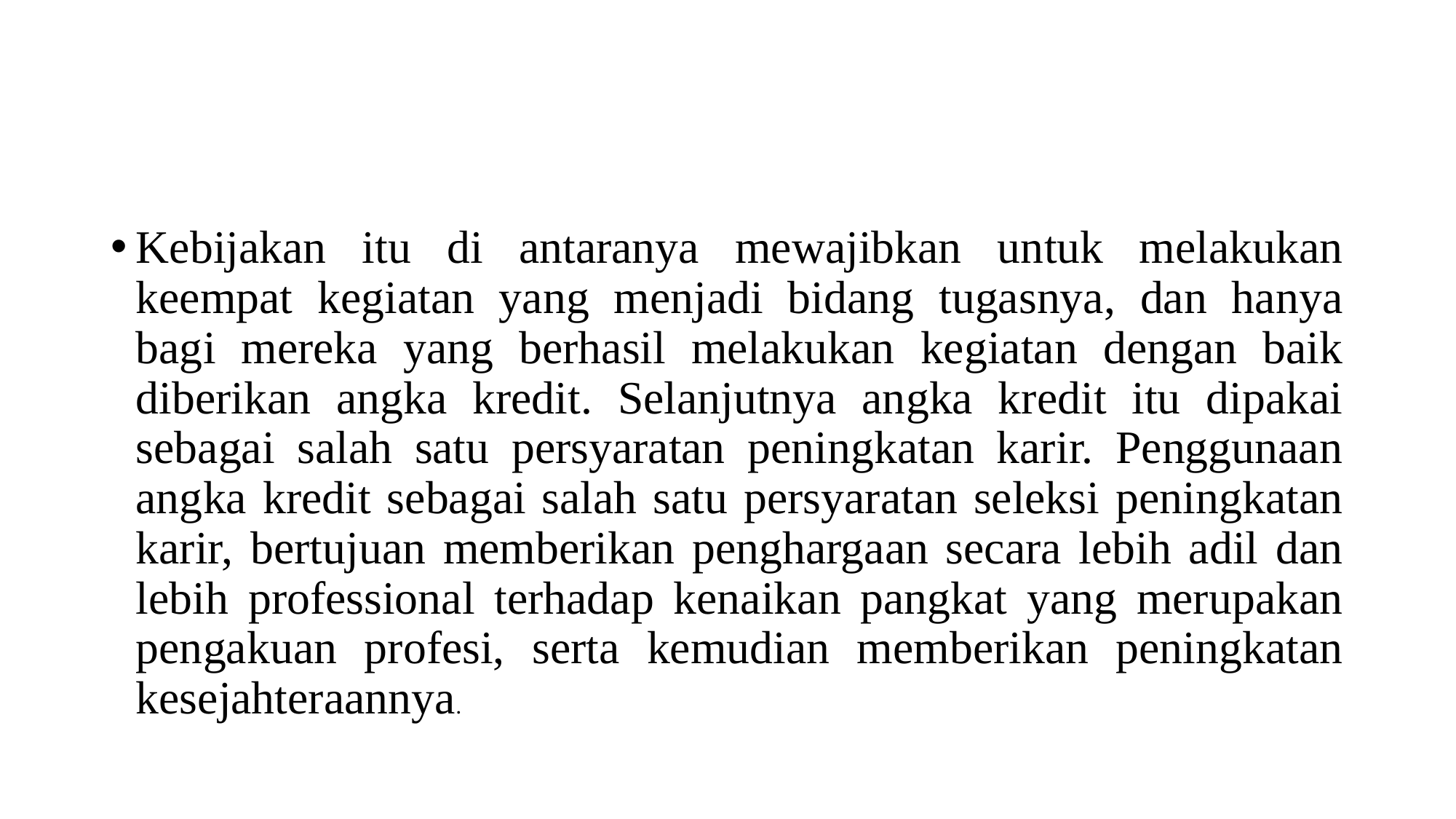

Kebijakan itu di antaranya mewajibkan untuk melakukan keempat kegiatan yang menjadi bidang tugasnya, dan hanya bagi mereka yang berhasil melakukan kegiatan dengan baik diberikan angka kredit. Selanjutnya angka kredit itu dipakai sebagai salah satu persyaratan peningkatan karir. Penggunaan angka kredit sebagai salah satu persyaratan seleksi peningkatan karir, bertujuan memberikan penghargaan secara lebih adil dan lebih professional terhadap kenaikan pangkat yang merupakan pengakuan profesi, serta kemudian memberikan peningkatan kesejahteraannya.